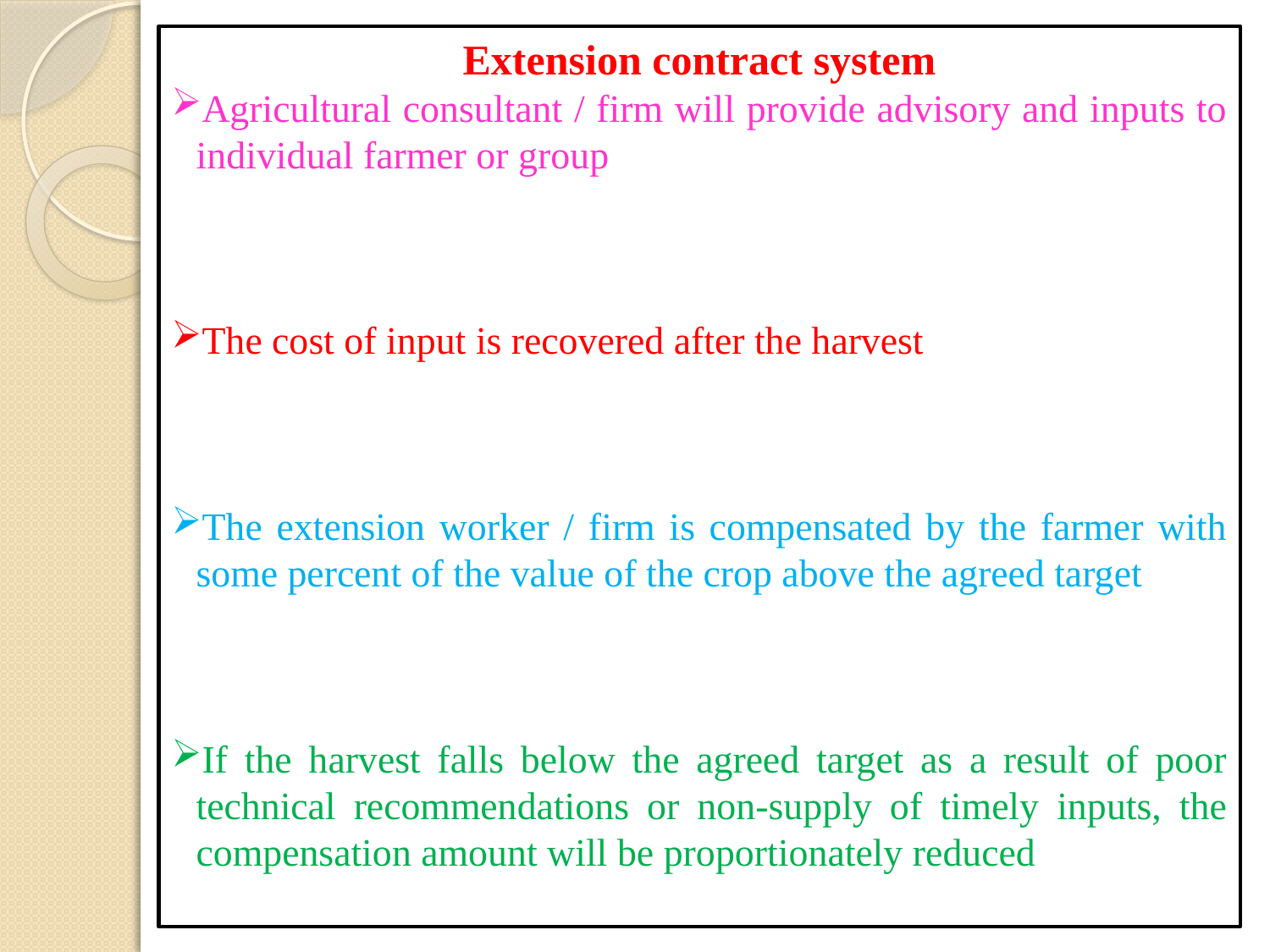

Extension contract system
Agricultural consultant / firm will provide advisory and inputs to individual farmer or group

The cost of input is recovered after the harvest

The extension worker / firm is compensated by the farmer with some percent of the value of the crop above the agreed target

If the harvest falls below the agreed target as a result of poor technical recommendations or non-supply of timely inputs, the compensation amount will be proportionately reduced